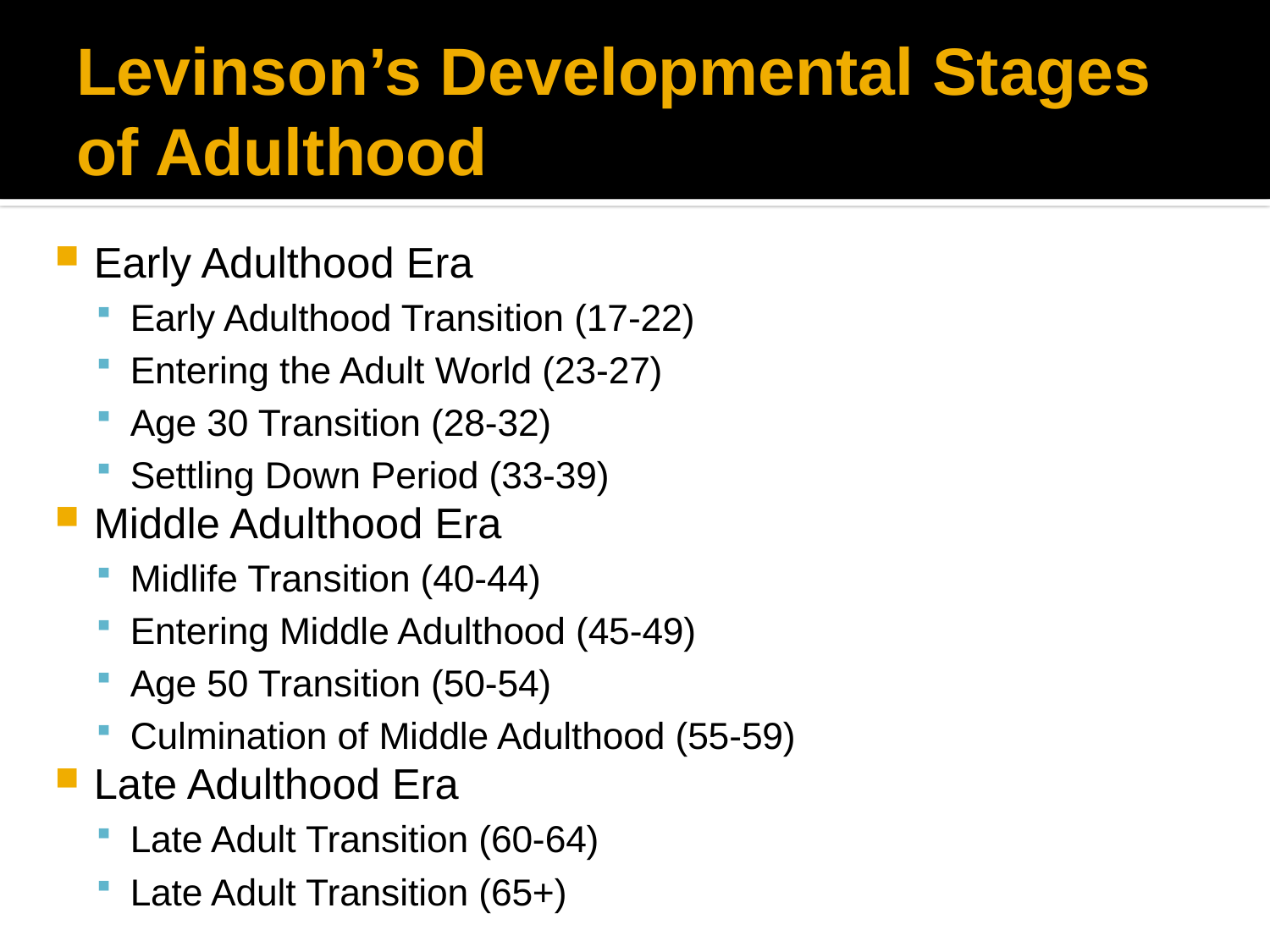

# Levinson’s Developmental Stages of Adulthood
Early Adulthood Era
Early Adulthood Transition (17-22)
Entering the Adult World (23-27)
Age 30 Transition (28-32)
Settling Down Period (33-39)
Middle Adulthood Era
Midlife Transition (40-44)
Entering Middle Adulthood (45-49)
Age 50 Transition (50-54)
Culmination of Middle Adulthood (55-59)
Late Adulthood Era
Late Adult Transition (60-64)
Late Adult Transition (65+)